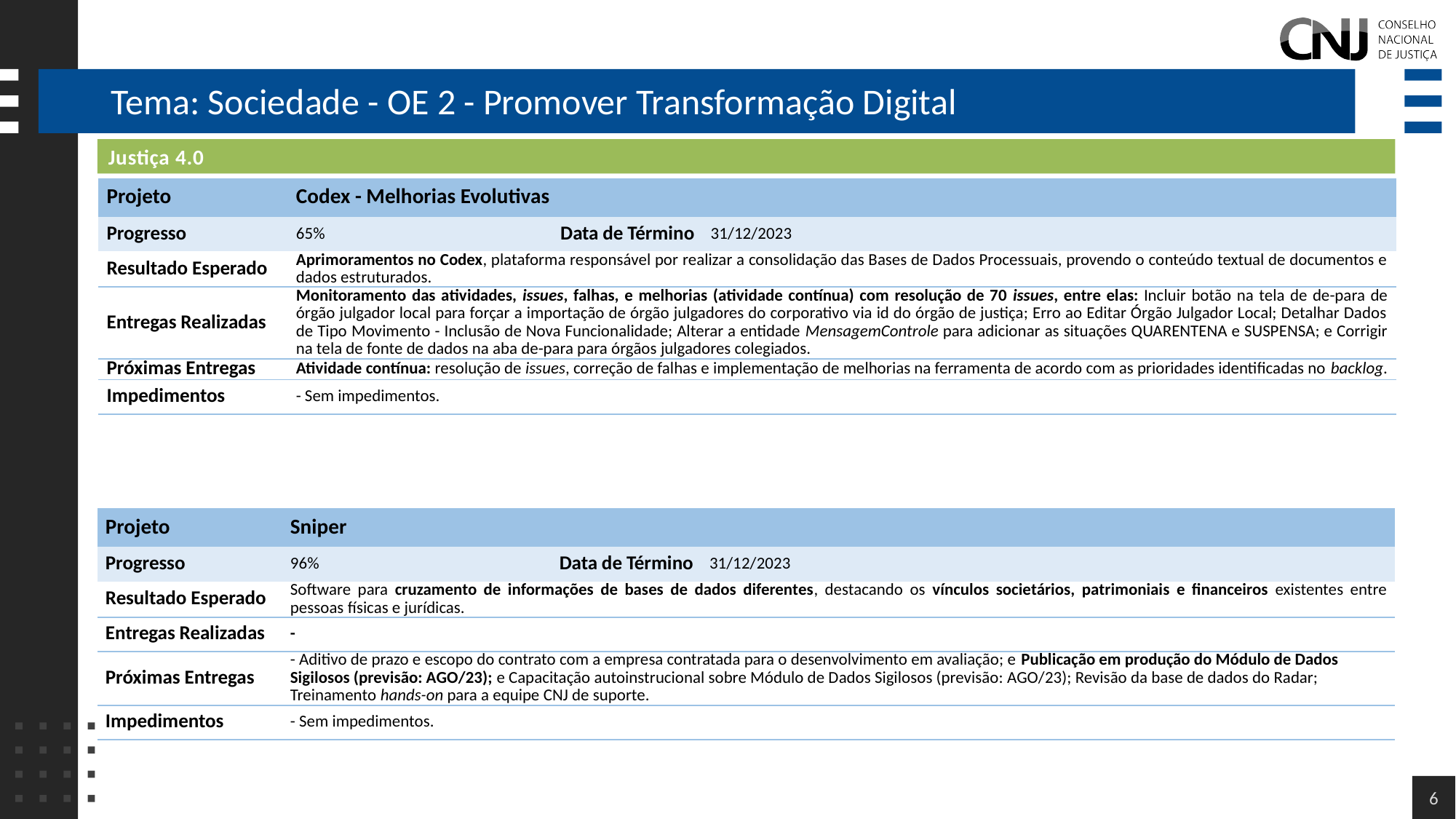

# Tema: Sociedade - OE 2 - Promover Transformação Digital
Justiça 4.0
| Projeto | Codex - Melhorias Evolutivas |  |  |
| --- | --- | --- | --- |
| Progresso | 65% | Data de Término | 31/12/2023 |
| Resultado Esperado | Aprimoramentos no Codex, plataforma responsável por realizar a consolidação das Bases de Dados Processuais, provendo o conteúdo textual de documentos e dados estruturados. |  |  |
| Entregas Realizadas | Monitoramento das atividades, issues, falhas, e melhorias (atividade contínua) com resolução de 70 issues, entre elas: Incluir botão na tela de de-para de órgão julgador local para forçar a importação de órgão julgadores do corporativo via id do órgão de justiça; Erro ao Editar Órgão Julgador Local; Detalhar Dados de Tipo Movimento - Inclusão de Nova Funcionalidade; Alterar a entidade MensagemControle para adicionar as situações QUARENTENA e SUSPENSA; e Corrigir na tela de fonte de dados na aba de-para para órgãos julgadores colegiados. |  |  |
| Próximas Entregas | Atividade contínua: resolução de issues, correção de falhas e implementação de melhorias na ferramenta de acordo com as prioridades identificadas no backlog. |  |  |
| Impedimentos | - Sem impedimentos. |  |  |
| Projeto | Sniper |  |  |
| --- | --- | --- | --- |
| Progresso | 96% | Data de Término | 31/12/2023 |
| Resultado Esperado | Software para cruzamento de informações de bases de dados diferentes, destacando os vínculos societários, patrimoniais e financeiros existentes entre pessoas físicas e jurídicas. |  |  |
| Entregas Realizadas | - |  |  |
| Próximas Entregas | - Aditivo de prazo e escopo do contrato com a empresa contratada para o desenvolvimento em avaliação; e Publicação em produção do Módulo de Dados Sigilosos (previsão: AGO/23); e Capacitação autoinstrucional sobre Módulo de Dados Sigilosos (previsão: AGO/23); Revisão da base de dados do Radar; Treinamento hands-on para a equipe CNJ de suporte. |  |  |
| Impedimentos | - Sem impedimentos. |  |  |
6